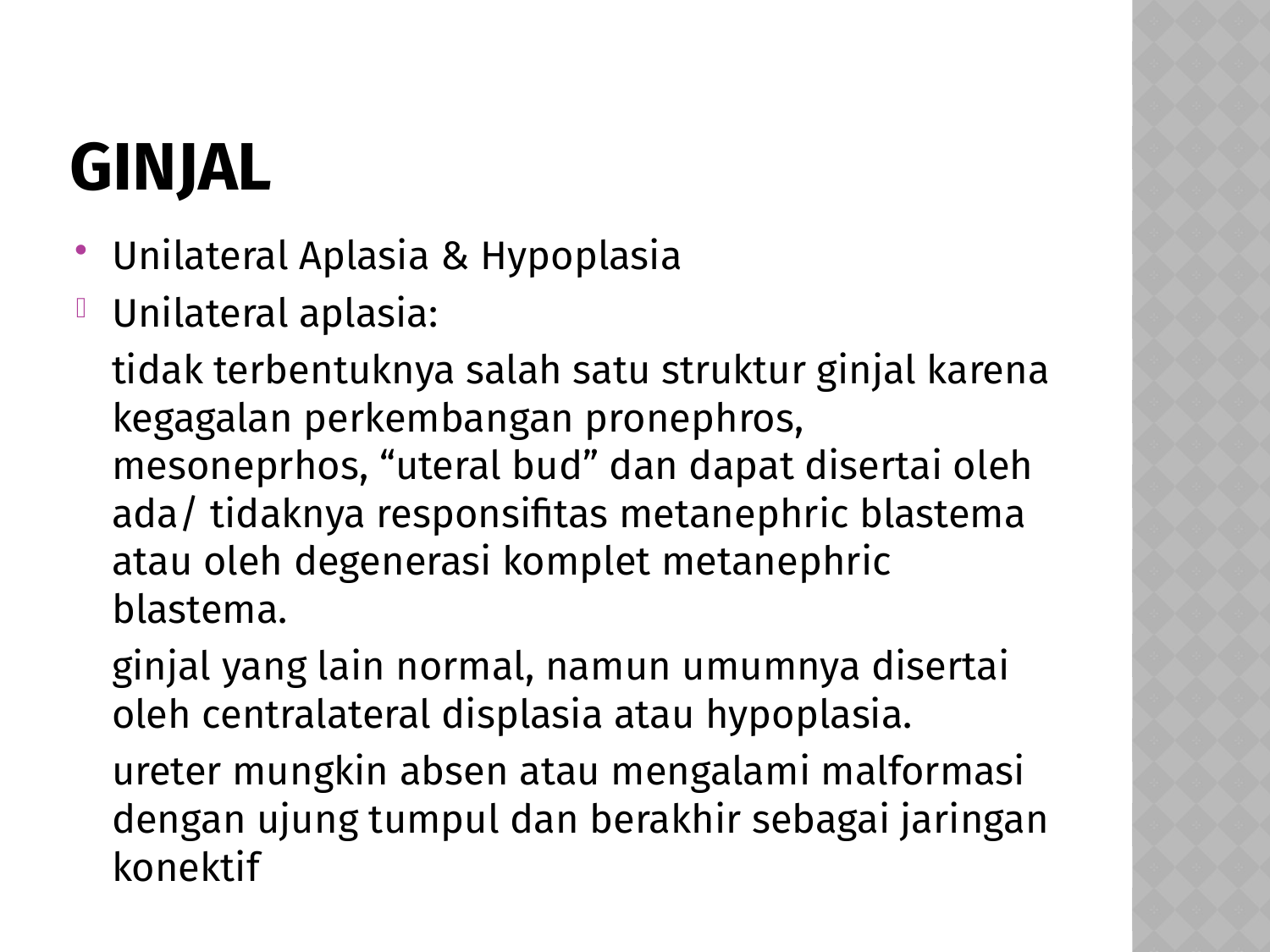

# Ginjal
Unilateral Aplasia & Hypoplasia
Unilateral aplasia:
	tidak terbentuknya salah satu struktur ginjal karena kegagalan perkembangan pronephros, mesoneprhos, “uteral bud” dan dapat disertai oleh ada/ tidaknya responsifitas metanephric blastema atau oleh degenerasi komplet metanephric blastema.
	ginjal yang lain normal, namun umumnya disertai oleh centralateral displasia atau hypoplasia.
	ureter mungkin absen atau mengalami malformasi dengan ujung tumpul dan berakhir sebagai jaringan konektif